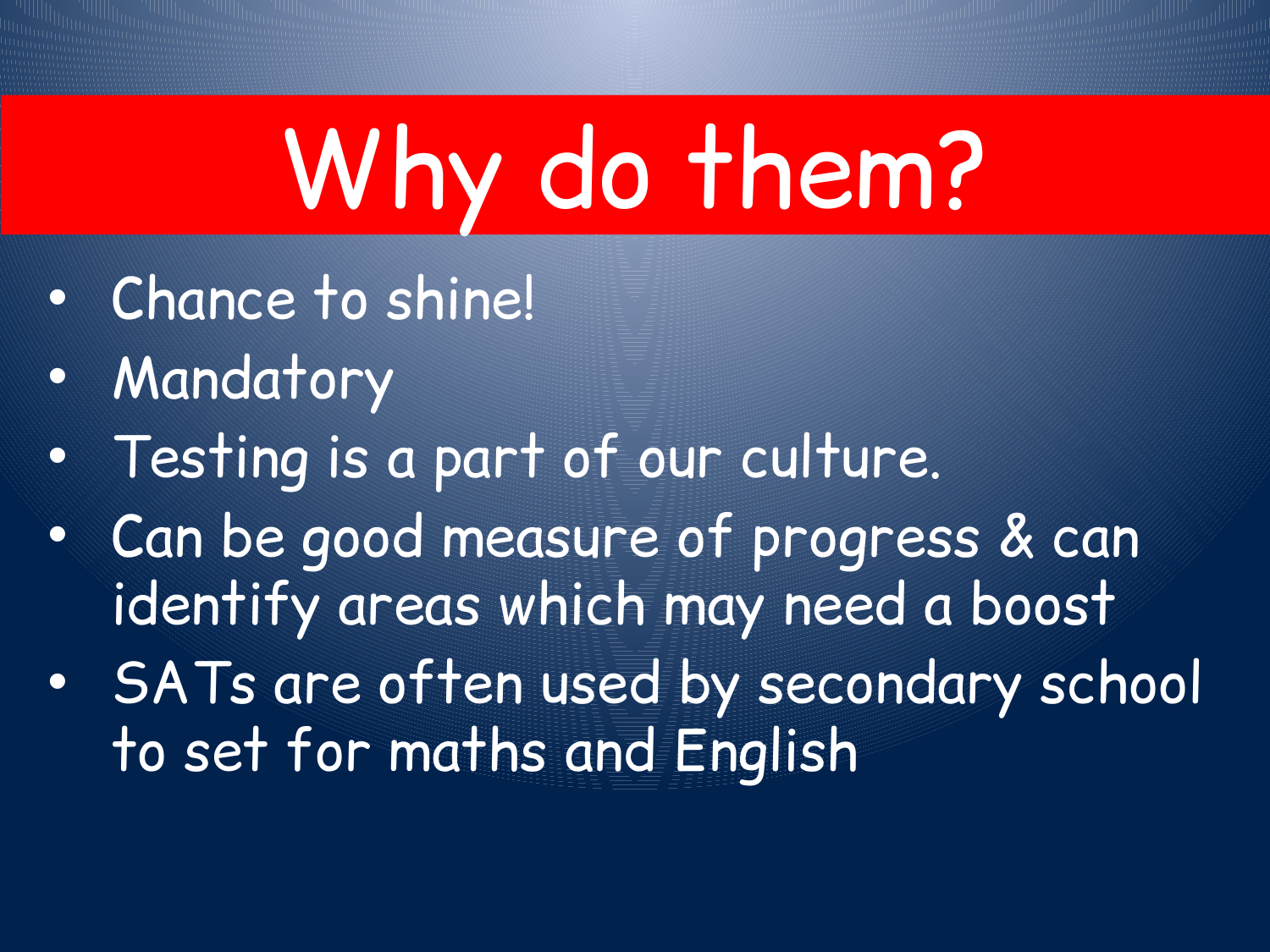

Why do them?
Chance to shine!
Mandatory
Testing is a part of our culture.
Can be good measure of progress & can identify areas which may need a boost
SATs are often used by secondary school to set for maths and English
#